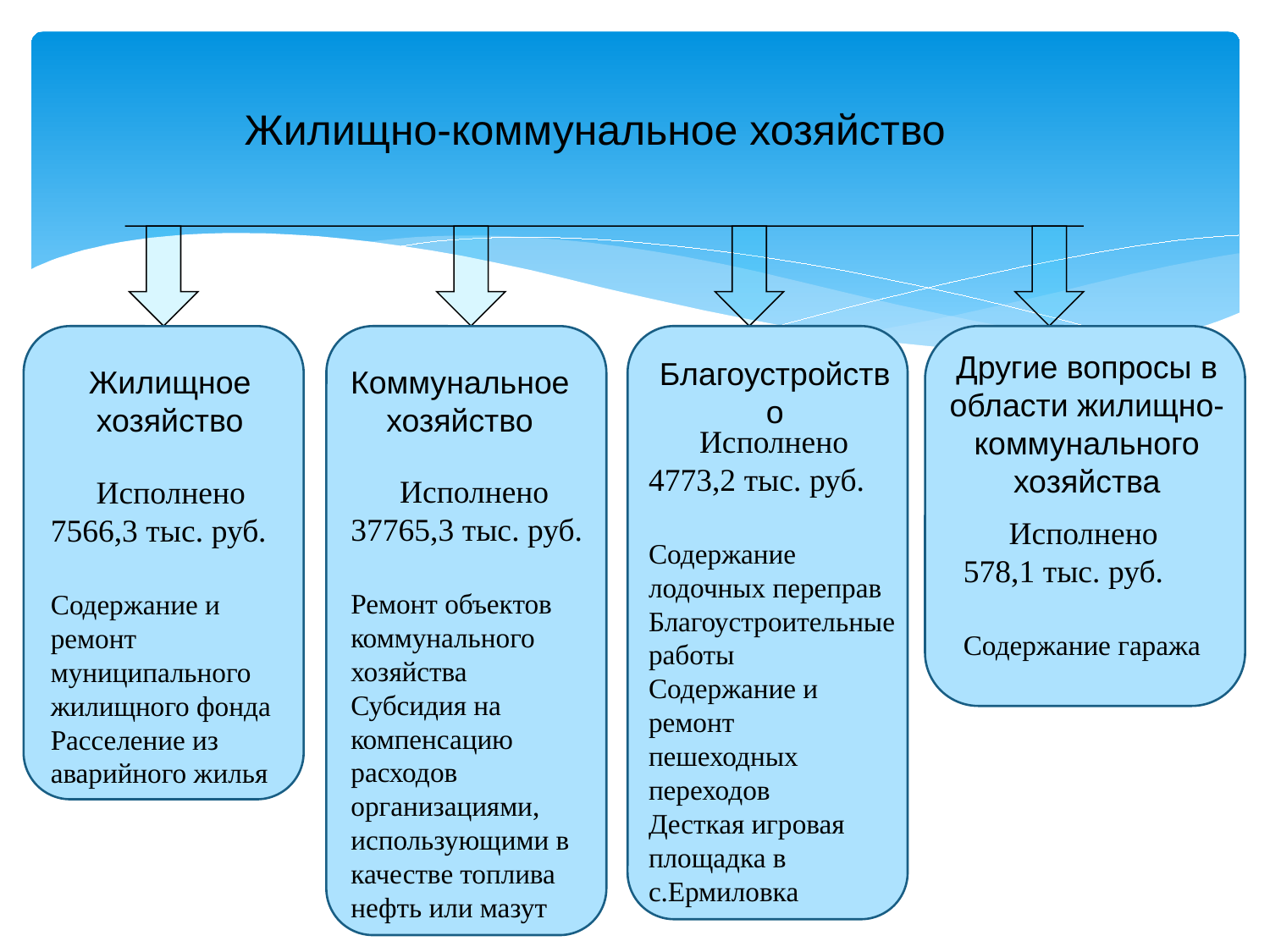

Жилищно-коммунальное хозяйство

Другие вопросы в
области жилищно-коммунального
хозяйства
Благоустройство
Жилищное хозяйство
Коммунальное хозяйство
Исполнено
4773,2 тыс. руб.

Содержание лодочных переправ
Благоустроительные работы
Содержание и ремонт
пешеходных переходов
Десткая игровая площадка в с.Ермиловка
Исполнено
37765,3 тыс. руб.

Ремонт объектов коммунального хозяйства
Субсидия на  компенсацию
расходов организациями,
использующими в качестве топлива
нефть или мазут
Исполнено
7566,3 тыс. руб.

Содержание и ремонт муниципального жилищного фонда
Расселение из аварийного жилья
Исполнено
578,1 тыс. руб.

Содержание гаража